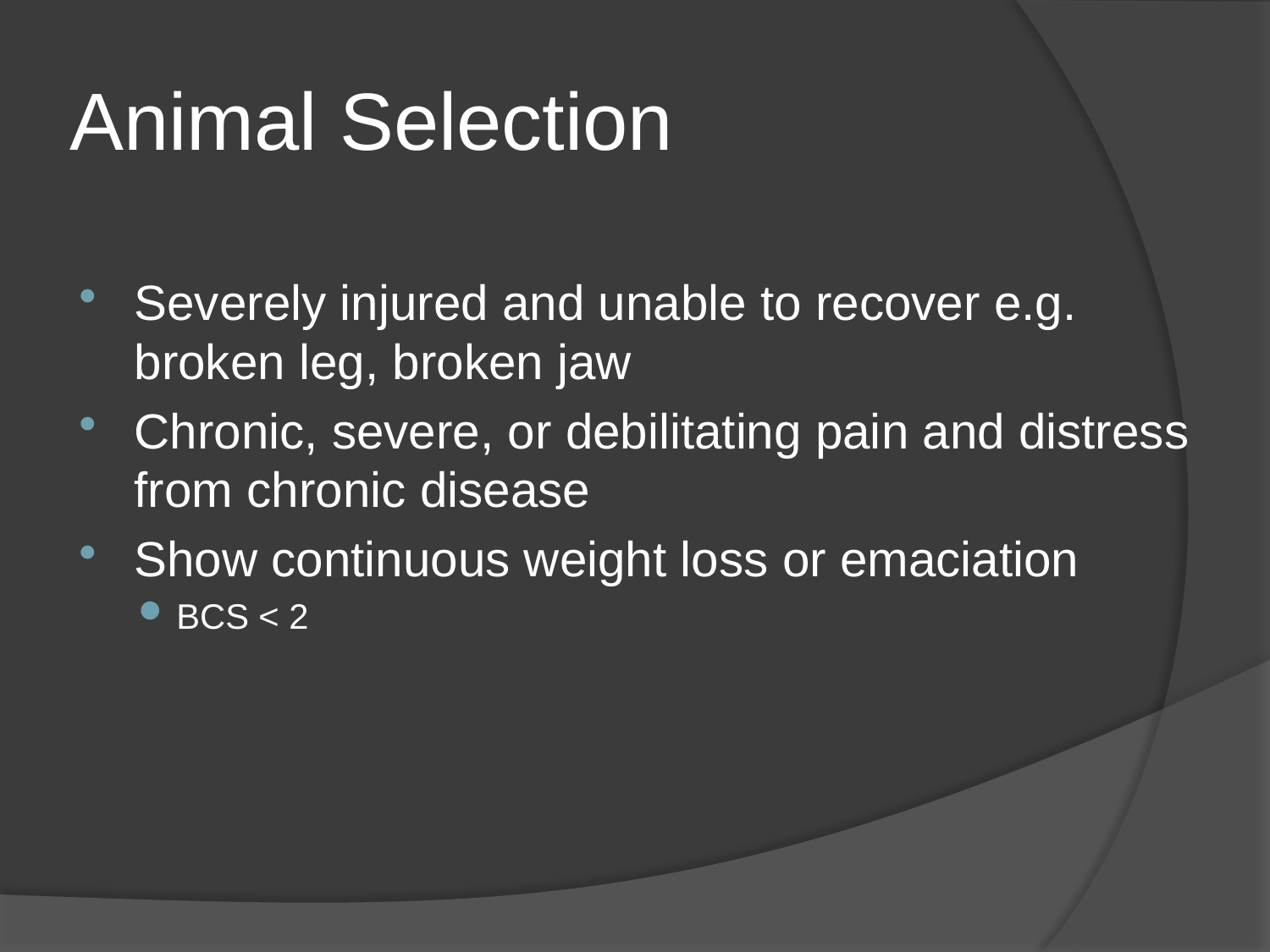

# Animal Selection
Severely injured and unable to recover e.g. broken leg, broken jaw
Chronic, severe, or debilitating pain and distress from chronic disease
Show continuous weight loss or emaciation
BCS < 2